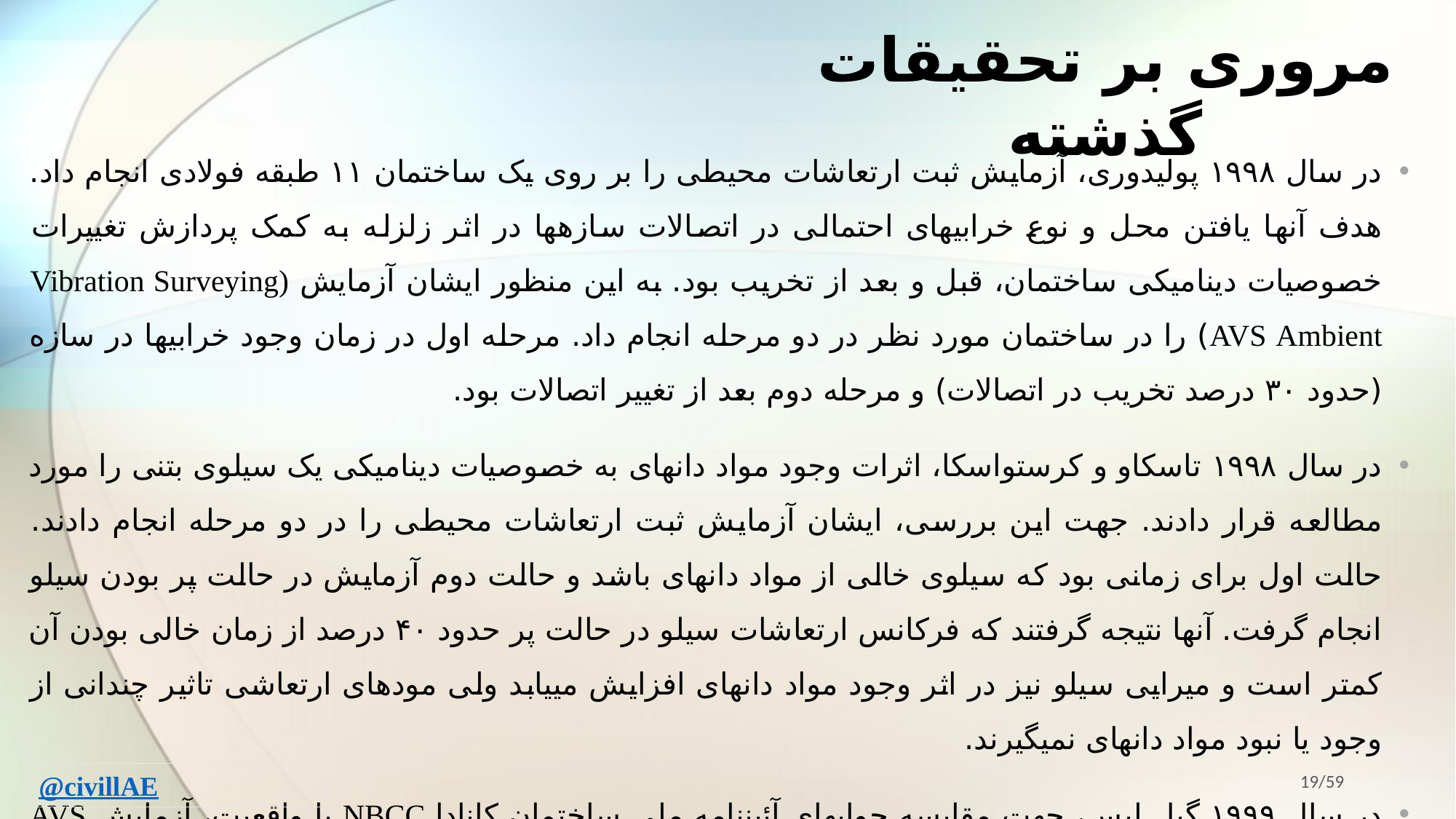

# مروری بر تحقیقات گذشته
در سال ۱۹۹۸ پولیدوری، آزمایش ثبت ارتعاشات محیطی را بر روی یک ساختمان ۱۱ طبقه فولادی انجام داد. هدف آنها یافتن محل و نوع خرابی­های احتمالی در اتصالات سازه­ها در اثر زلزله به کمک پردازش تغییرات خصوصیات دینامیکی ساختمان، قبل و بعد از تخریب بود. به این منظور ایشان آزمایش Vibration Surveying) AVS Ambient) را در ساختمان مورد نظر در دو مرحله انجام داد. مرحله اول در زمان وجود خرابی­ها در سازه (حدود ۳۰ درصد تخریب در اتصالات) و مرحله دوم بعد از تغيير اتصالات بود.
در سال ۱۹۹۸ تاسکاو و کرستواسکا، اثرات وجود مواد دانه­ای به خصوصیات دینامیکی یک سیلوی بتنی را مورد مطالعه قرار دادند. جهت این بررسی، ایشان آزمایش ثبت ارتعاشات محیطی را در دو مرحله انجام دادند. حالت اول برای زمانی بود که سیلوی خالی از مواد دانه­ای باشد و حالت دوم آزمایش در حالت پر بودن سیلو انجام گرفت. آنها نتیجه گرفتند که فرکانس ارتعاشات سیلو در حالت پر حدود ۴۰ درصد از زمان خالی بودن آن کمتر است و میرایی سیلو نیز در اثر وجود مواد دانه­ای افزایش می­یابد ولی مودهای ارتعاشی تاثیر چندانی از وجود یا نبود مواد دانه­ای نمی­گیرند.
در سال ۱۹۹۹ گیل لیس، جهت مقایسه جواب­های آئین­نامه ملی ساختمان کانادا NBCC با واقعیت، آزمایش AVS را بر روی دو ساختمان بتنی با دیوار برشی انجام داد. نتیجه­گیری وی ناکافی بودن تعداد داده­ها جهت تصحیح روابط آئین­نامه NBCC و لزوم جمع­آوری داده­های بیشتر بود.
19/59
@civillAE